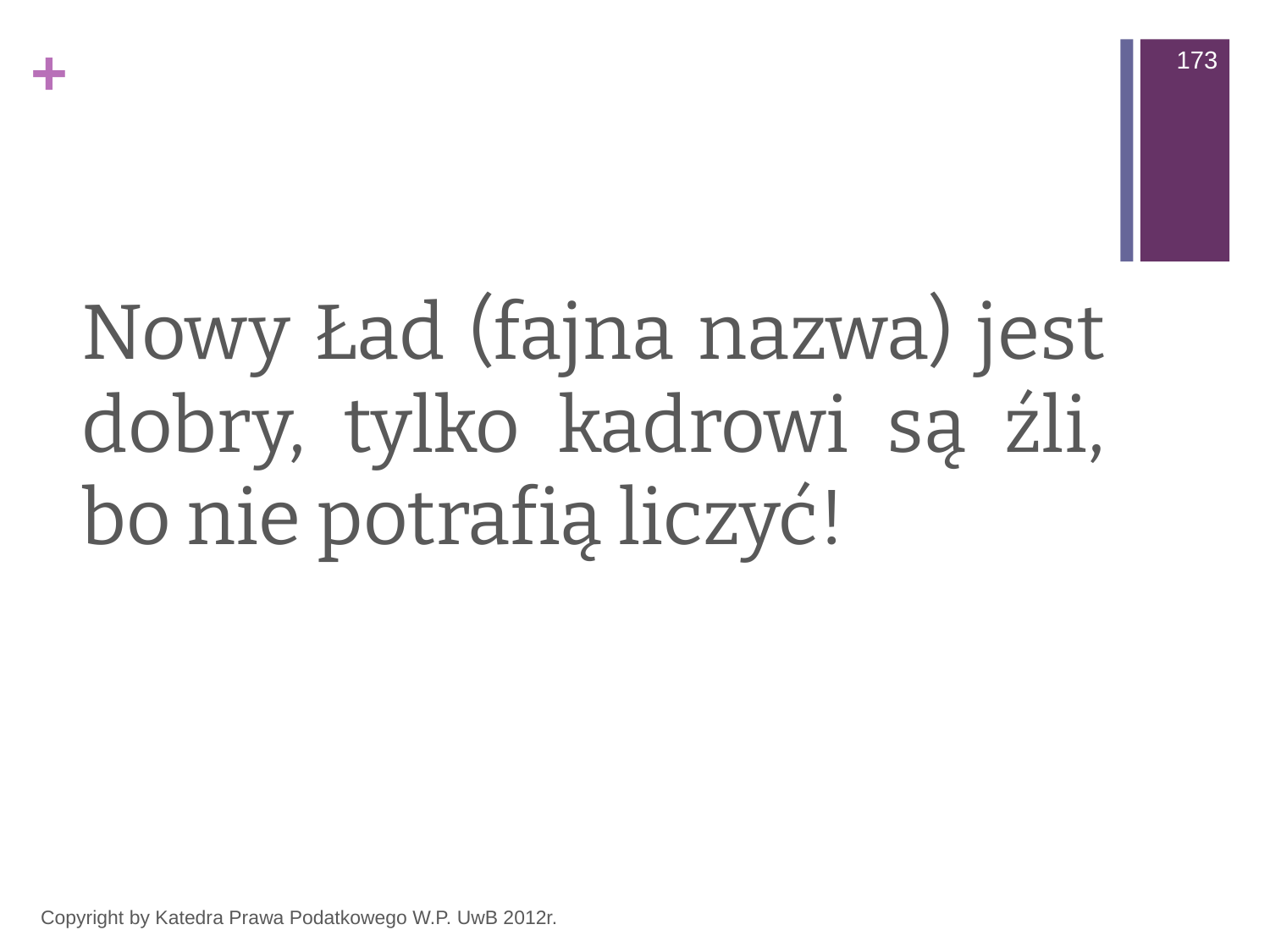

173
#
Nowy Ład (fajna nazwa) jest dobry, tylko kadrowi są źli, bo nie potrafią liczyć!

Copyright by Katedra Prawa Podatkowego W.P. UwB 2012r.